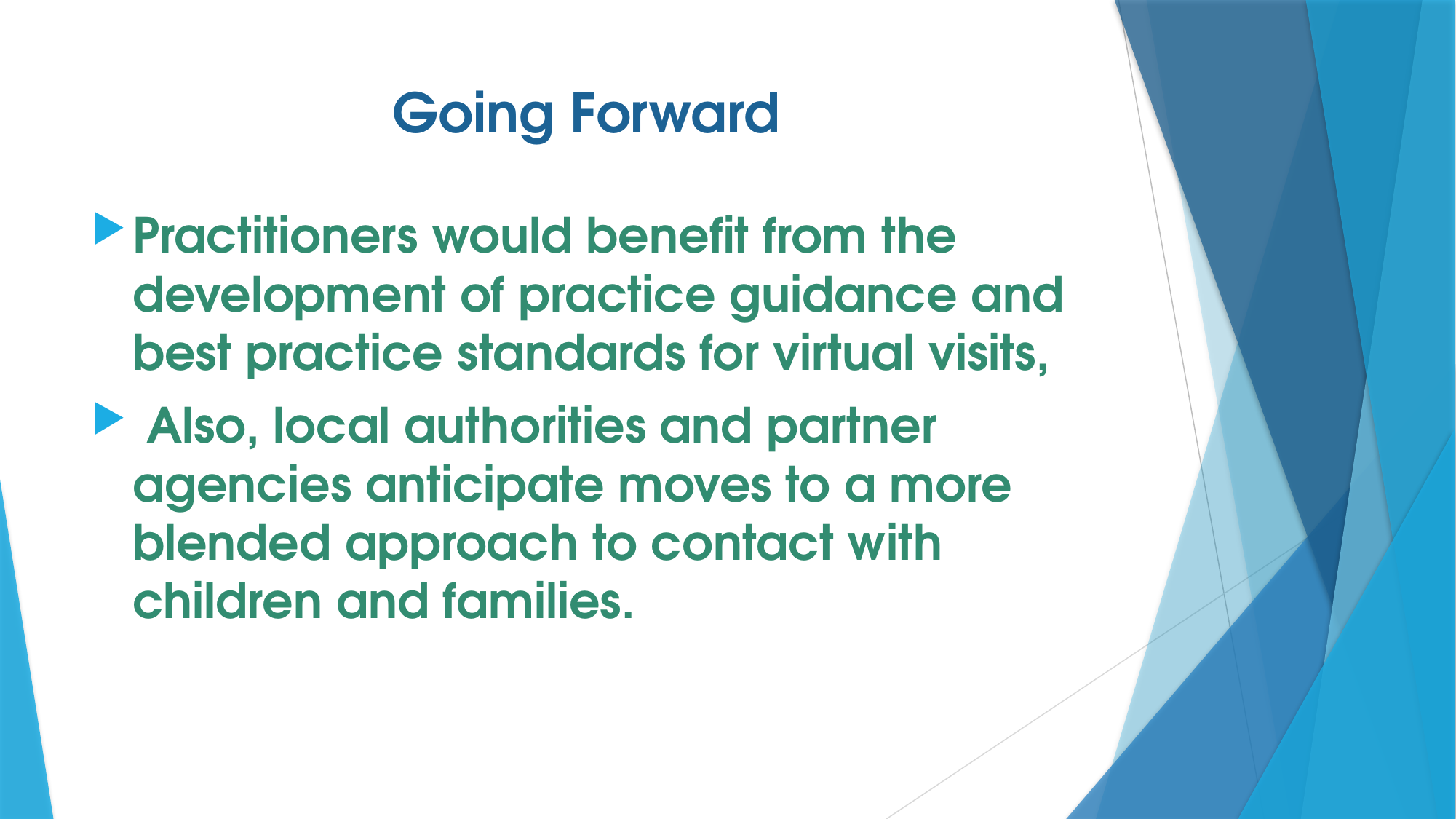

# Going Forward
Practitioners would benefit from the development of practice guidance and best practice standards for virtual visits,
 Also, local authorities and partner agencies anticipate moves to a more blended approach to contact with children and families.